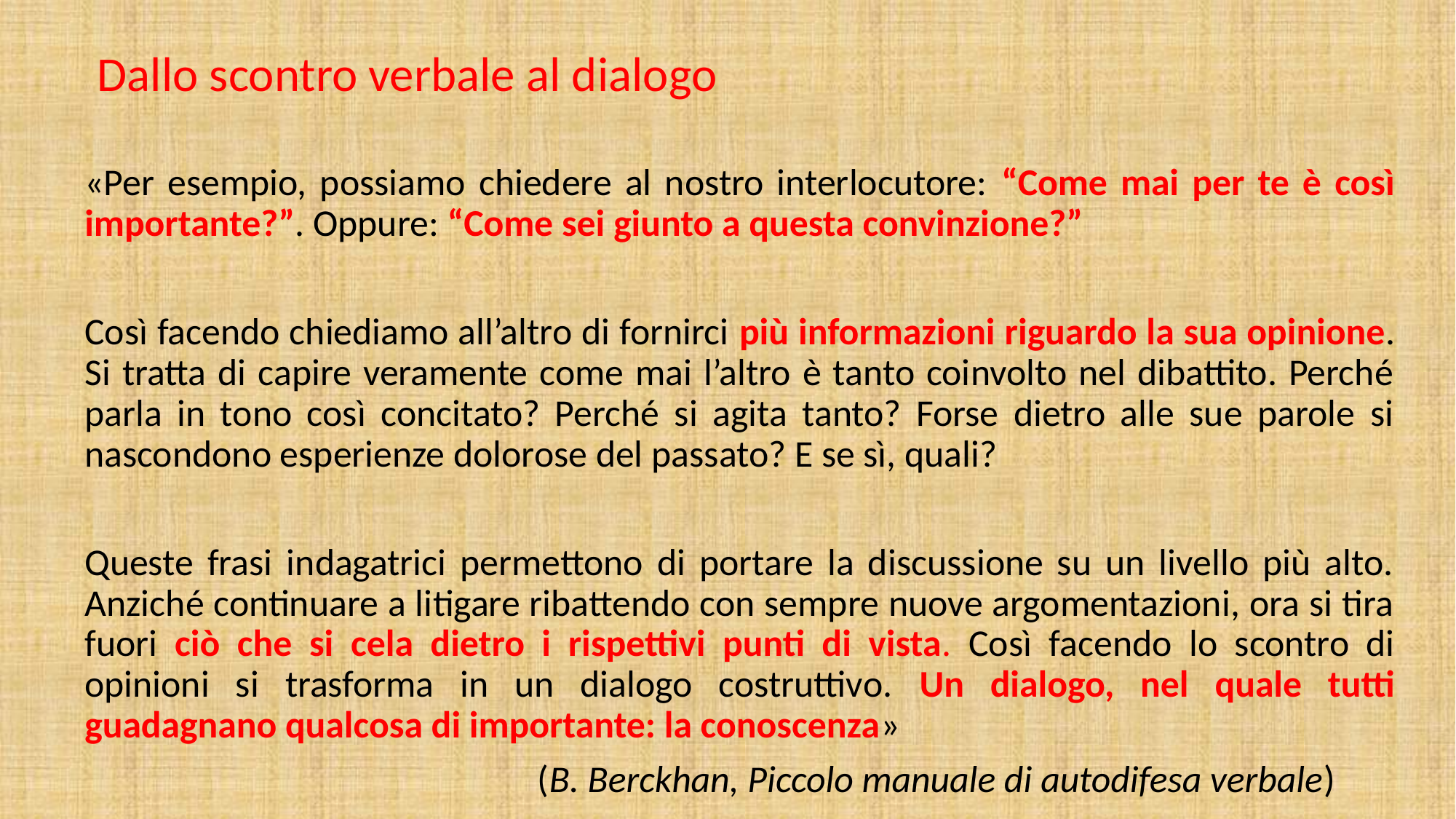

# Dallo scontro verbale al dialogo
«Per esempio, possiamo chiedere al nostro interlocutore: “Come mai per te è così importante?”. Oppure: “Come sei giunto a questa convinzione?”

Così facendo chiediamo all’altro di fornirci più informazioni riguardo la sua opinione. Si tratta di capire veramente come mai l’altro è tanto coinvolto nel dibattito. Perché parla in tono così concitato? Perché si agita tanto? Forse dietro alle sue parole si nascondono esperienze dolorose del passato? E se sì, quali?

Queste frasi indagatrici permettono di portare la discussione su un livello più alto. Anziché continuare a litigare ribattendo con sempre nuove argomentazioni, ora si tira fuori ciò che si cela dietro i rispettivi punti di vista. Così facendo lo scontro di opinioni si trasforma in un dialogo costruttivo. Un dialogo, nel quale tutti guadagnano qualcosa di importante: la conoscenza»
                                                     (B. Berckhan, Piccolo manuale di autodifesa verbale)